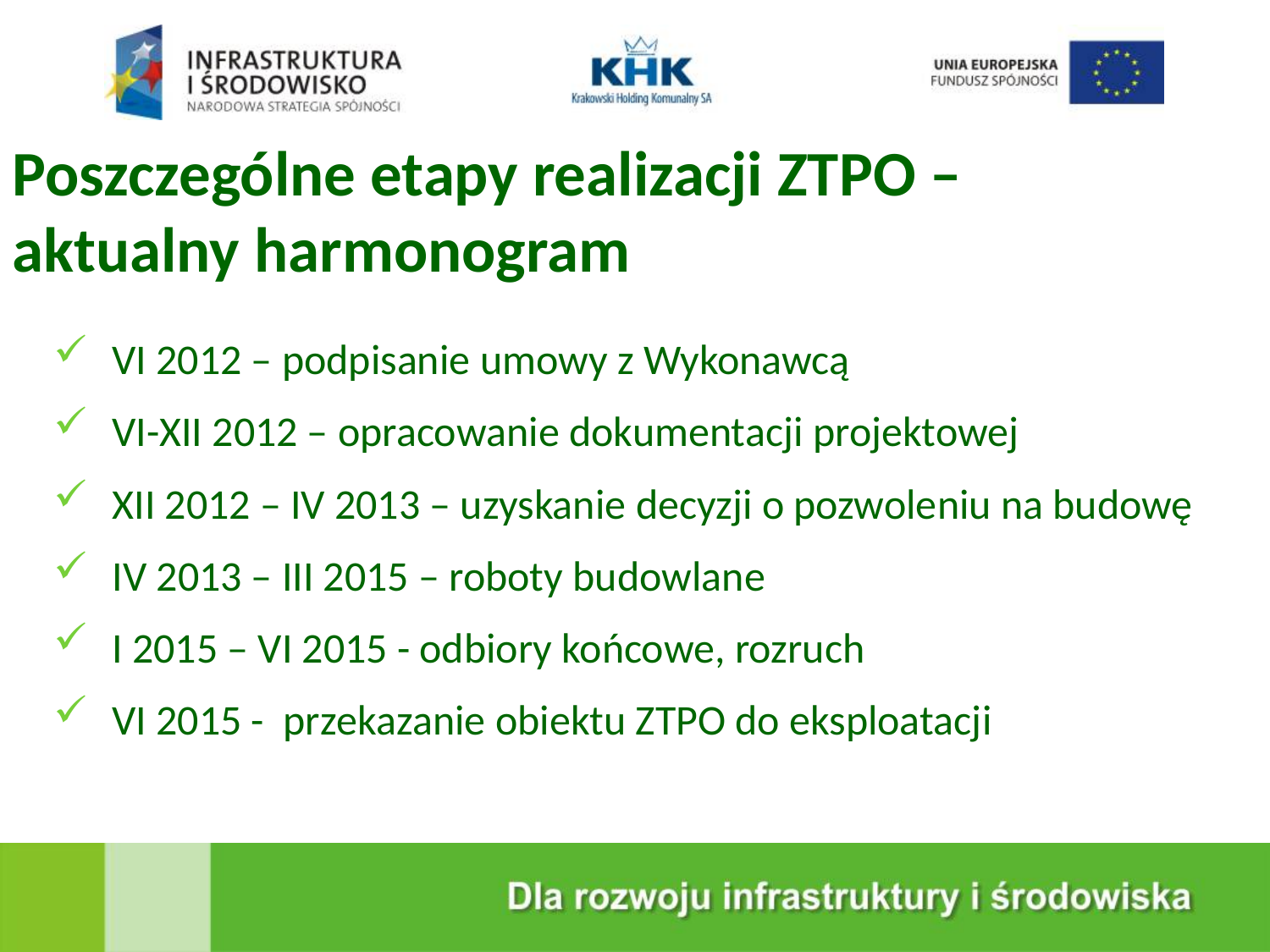

Poszczególne etapy realizacji ZTPO –
aktualny harmonogram
VI 2012 – podpisanie umowy z Wykonawcą
VI-XII 2012 – opracowanie dokumentacji projektowej
XII 2012 – IV 2013 – uzyskanie decyzji o pozwoleniu na budowę
IV 2013 – III 2015 – roboty budowlane
I 2015 – VI 2015 - odbiory końcowe, rozruch
VI 2015 -  przekazanie obiektu ZTPO do eksploatacji